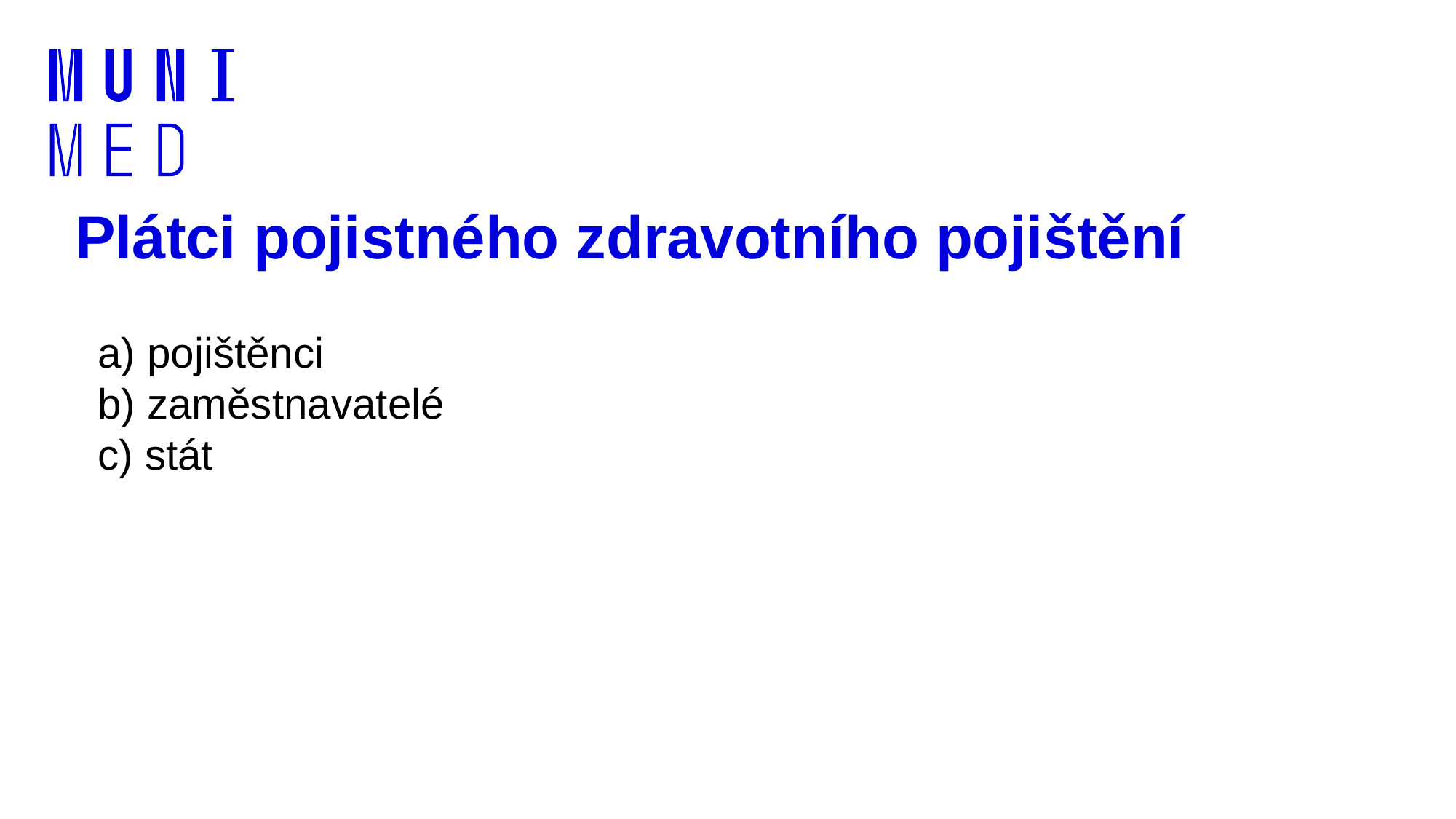

a) pojištěnci
 b) zaměstnavatelé
 c) stát

Plátci pojistného zdravotního pojištění